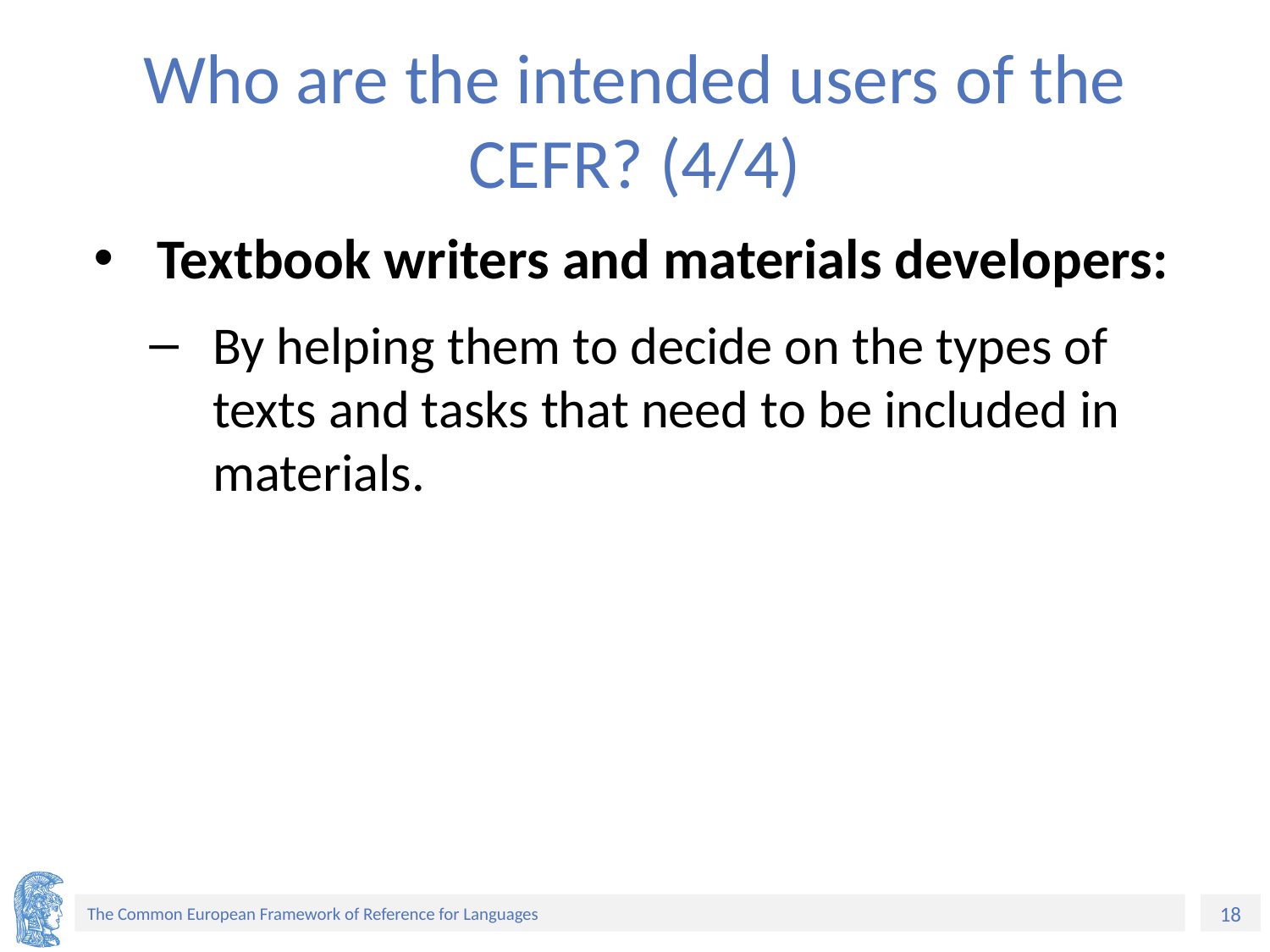

# Who are the intended users of the CEFR? (4/4)
Textbook writers and materials developers:
By helping them to decide on the types of texts and tasks that need to be included in materials.